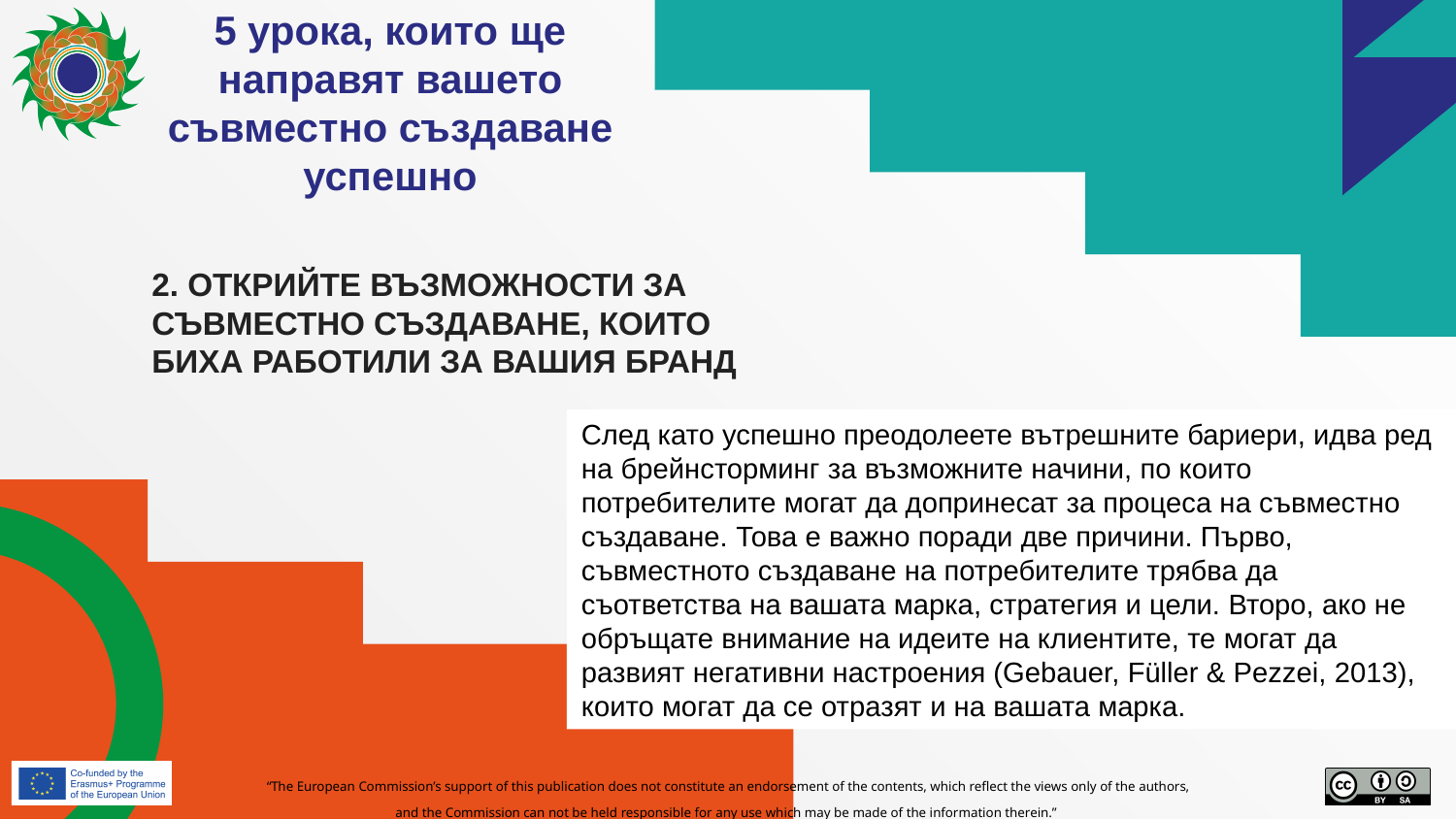

5 урока, които ще направят вашето съвместно създаване успешно
2. ОТКРИЙТЕ ВЪЗМОЖНОСТИ ЗА СЪВМЕСТНО СЪЗДАВАНЕ, КОИТО БИХА РАБОТИЛИ ЗА ВАШИЯ БРАНД
След като успешно преодолеете вътрешните бариери, идва ред на брейнсторминг за възможните начини, по които потребителите могат да допринесат за процеса на съвместно създаване. Това е важно поради две причини. Първо, съвместното създаване на потребителите трябва да съответства на вашата марка, стратегия и цели. Второ, ако не обръщате внимание на идеите на клиентите, те могат да развият негативни настроения (Gebauer, Füller & Pezzei, 2013), които могат да се отразят и на вашата марка.